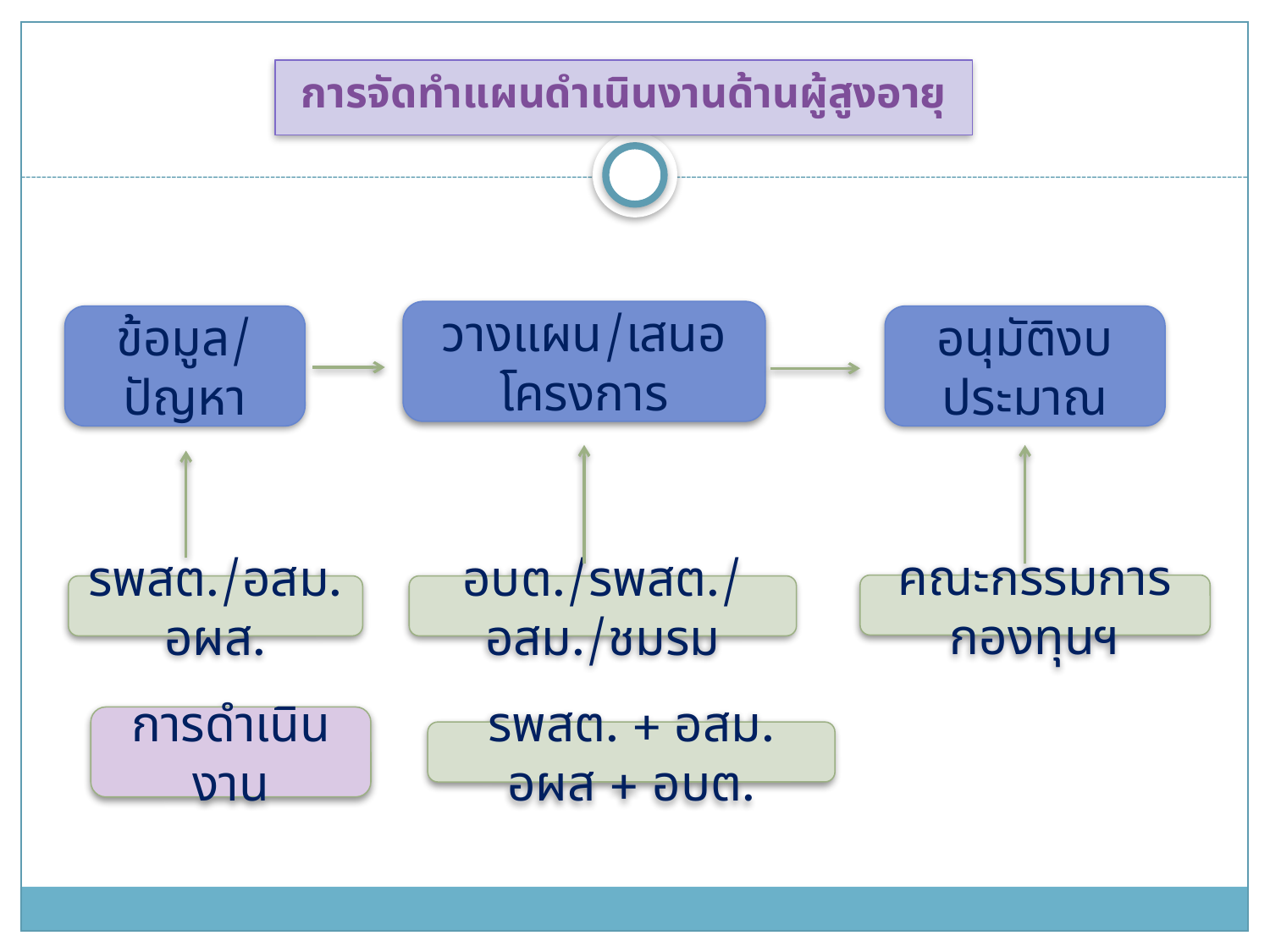

การจัดทำแผนดำเนินงานด้านผู้สูงอายุ

วางแผน/เสนอโครงการ
ข้อมูล/ปัญหา
อนุมัติงบประมาณ
คณะกรรมการกองทุนฯ
รพสต./อสม. อผส.
อบต./รพสต./อสม./ชมรม
การดำเนินงาน
รพสต. + อสม. อผส + อบต.